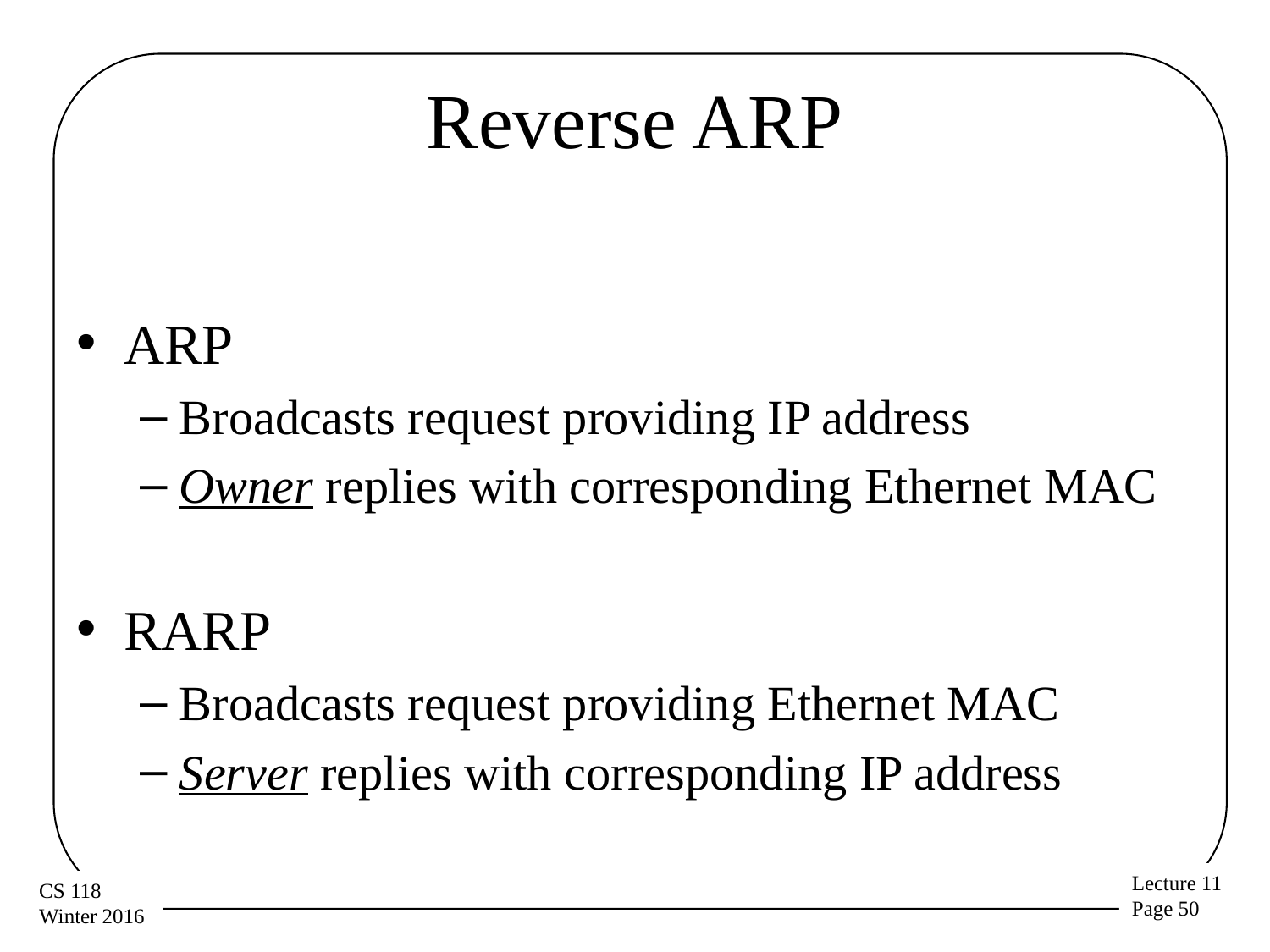

# Reverse ARP

ARP
Broadcasts request providing IP address
Owner replies with corresponding Ethernet MAC

RARP
Broadcasts request providing Ethernet MAC
Server replies with corresponding IP address